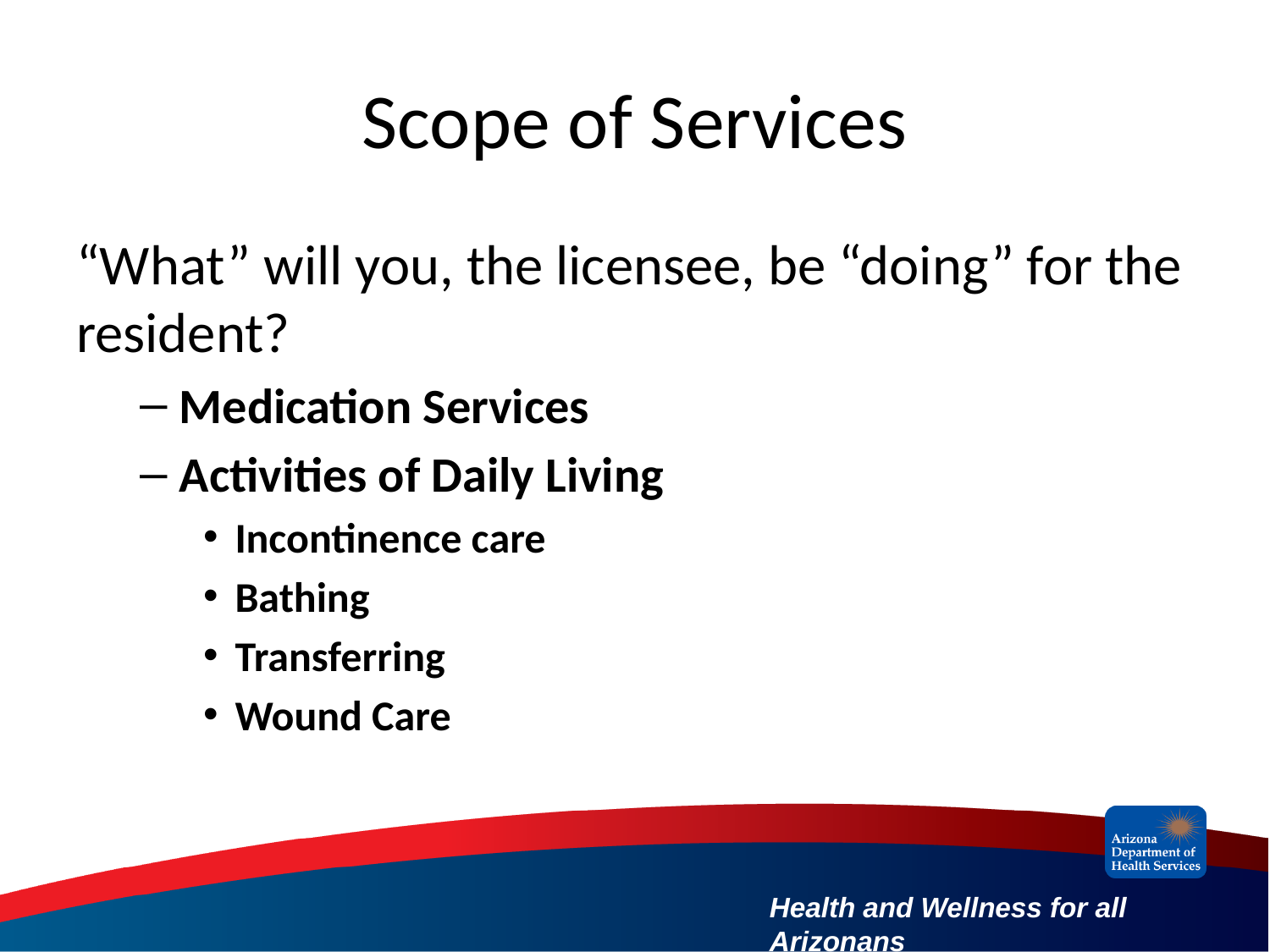

# Scope of Services
“What” will you, the licensee, be “doing” for the resident?
Medication Services
Activities of Daily Living
Incontinence care
Bathing
Transferring
Wound Care